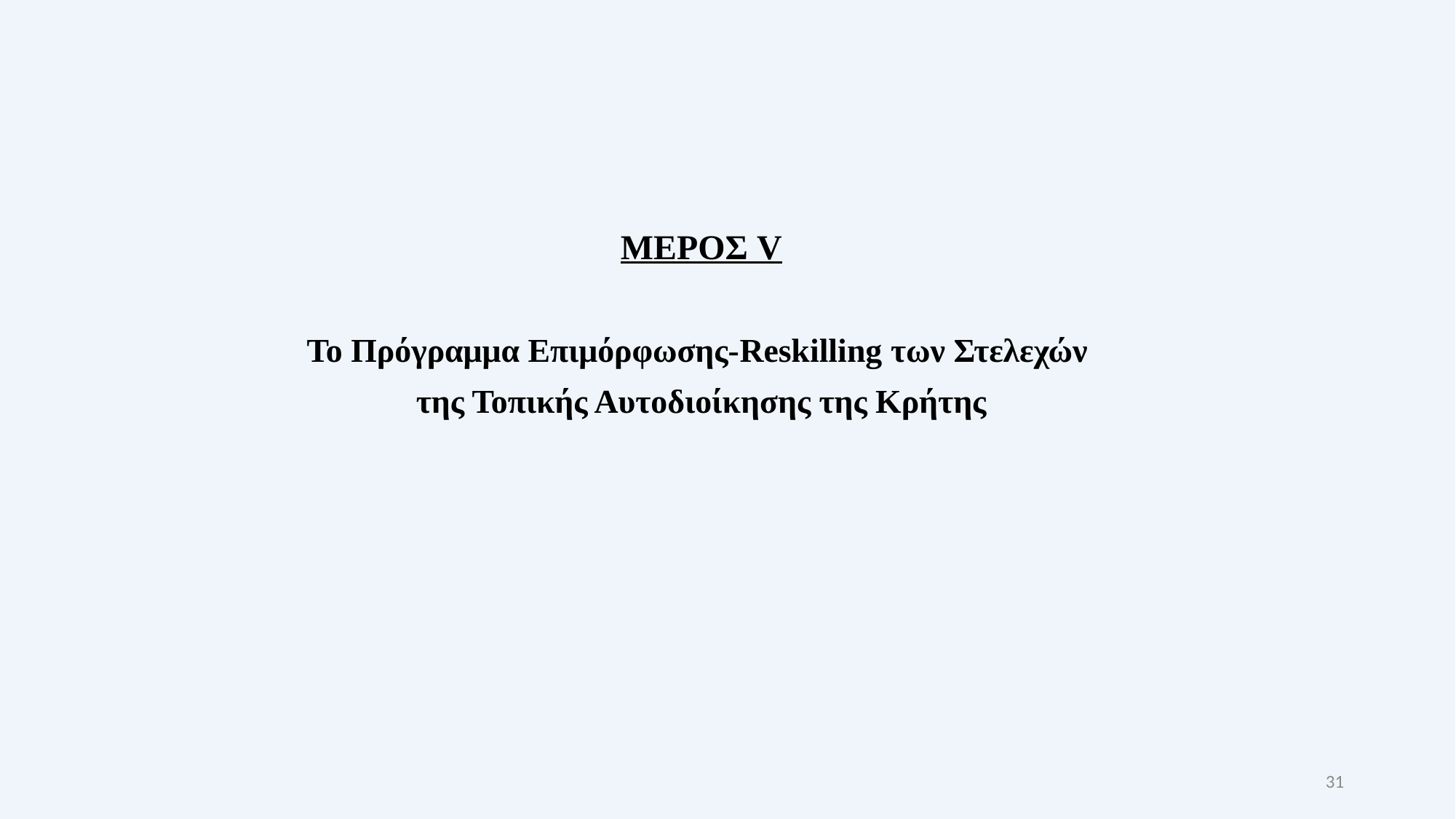

ΜΕΡΟΣ V

Το Πρόγραμμα Επιμόρφωσης-Reskilling των Στελεχών
της Τοπικής Αυτοδιοίκησης της Κρήτης
31